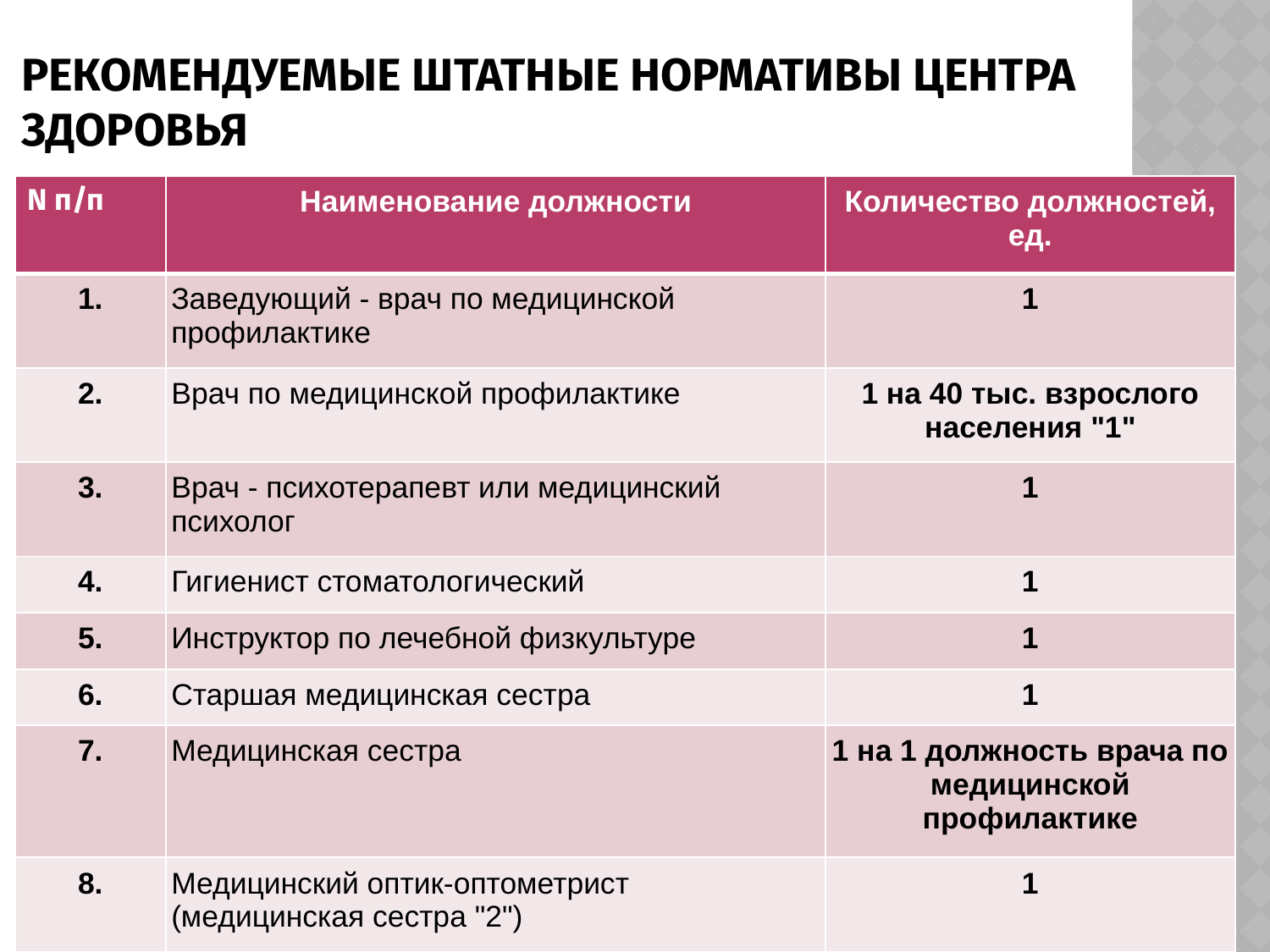

# РЕКОМЕНДУЕМЫЕ ШТАТНЫЕ НОРМАТИВЫ ЦЕНТРА ЗДОРОВЬЯ
| N п/п | Наименование должности | Количество должностей, ед. |
| --- | --- | --- |
| 1. | Заведующий - врач по медицинской профилактике | 1 |
| 2. | Врач по медицинской профилактике | 1 на 40 тыс. взрослого населения "1" |
| 3. | Врач - психотерапевт или медицинский психолог | 1 |
| 4. | Гигиенист стоматологический | 1 |
| 5. | Инструктор по лечебной физкультуре | 1 |
| 6. | Старшая медицинская сестра | 1 |
| 7. | Медицинская сестра | 1 на 1 должность врача по медицинской профилактике |
| 8. | Медицинский оптик-оптометрист (медицинская сестра "2") | 1 |